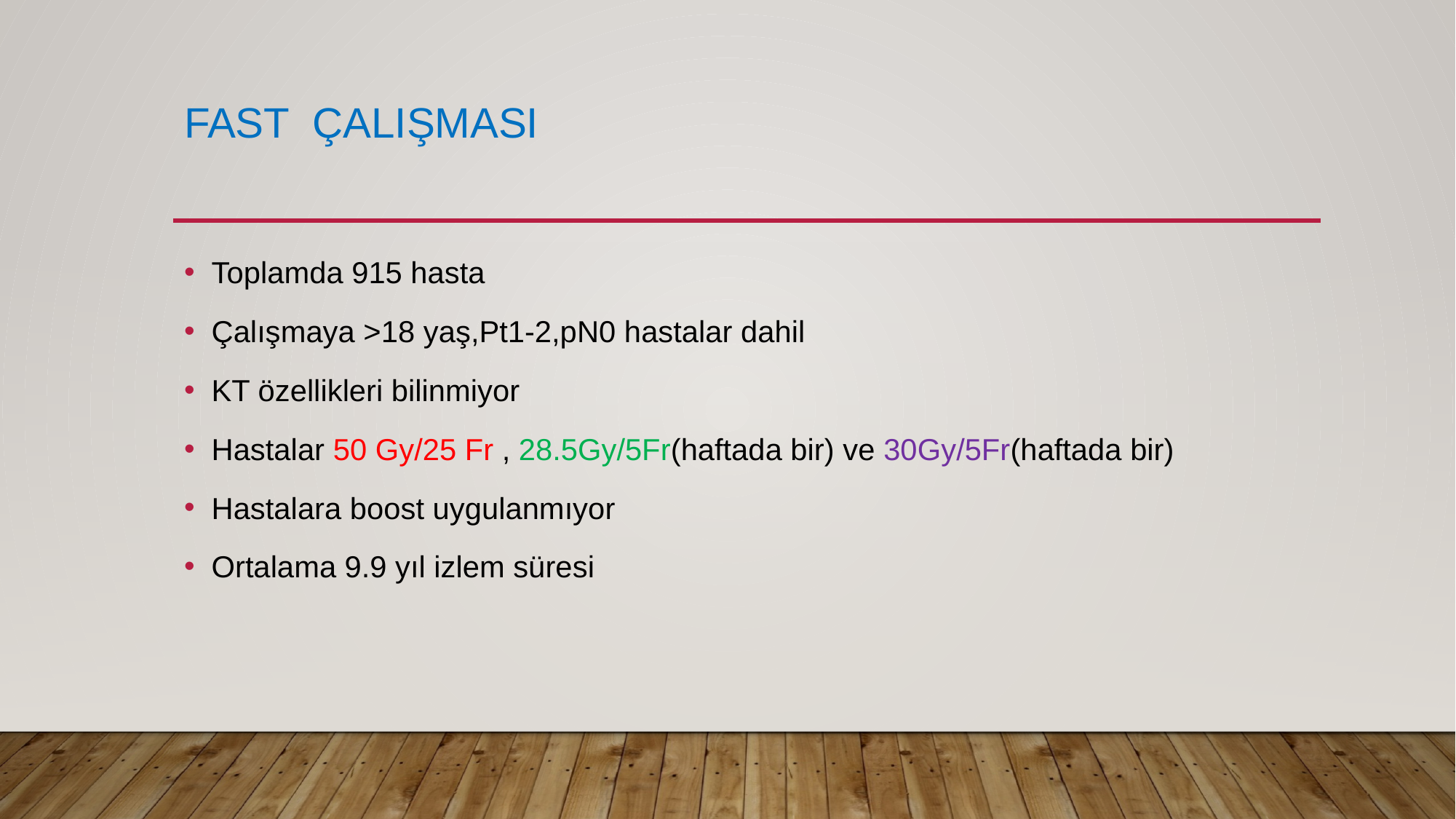

# FAST  ÇALIŞMASI
Toplamda 915 hasta
Çalışmaya >18 yaş,Pt1-2,pN0 hastalar dahil
KT özellikleri bilinmiyor
Hastalar 50 Gy/25 Fr , 28.5Gy/5Fr(haftada bir) ve 30Gy/5Fr(haftada bir)
Hastalara boost uygulanmıyor
Ortalama 9.9 yıl izlem süresi